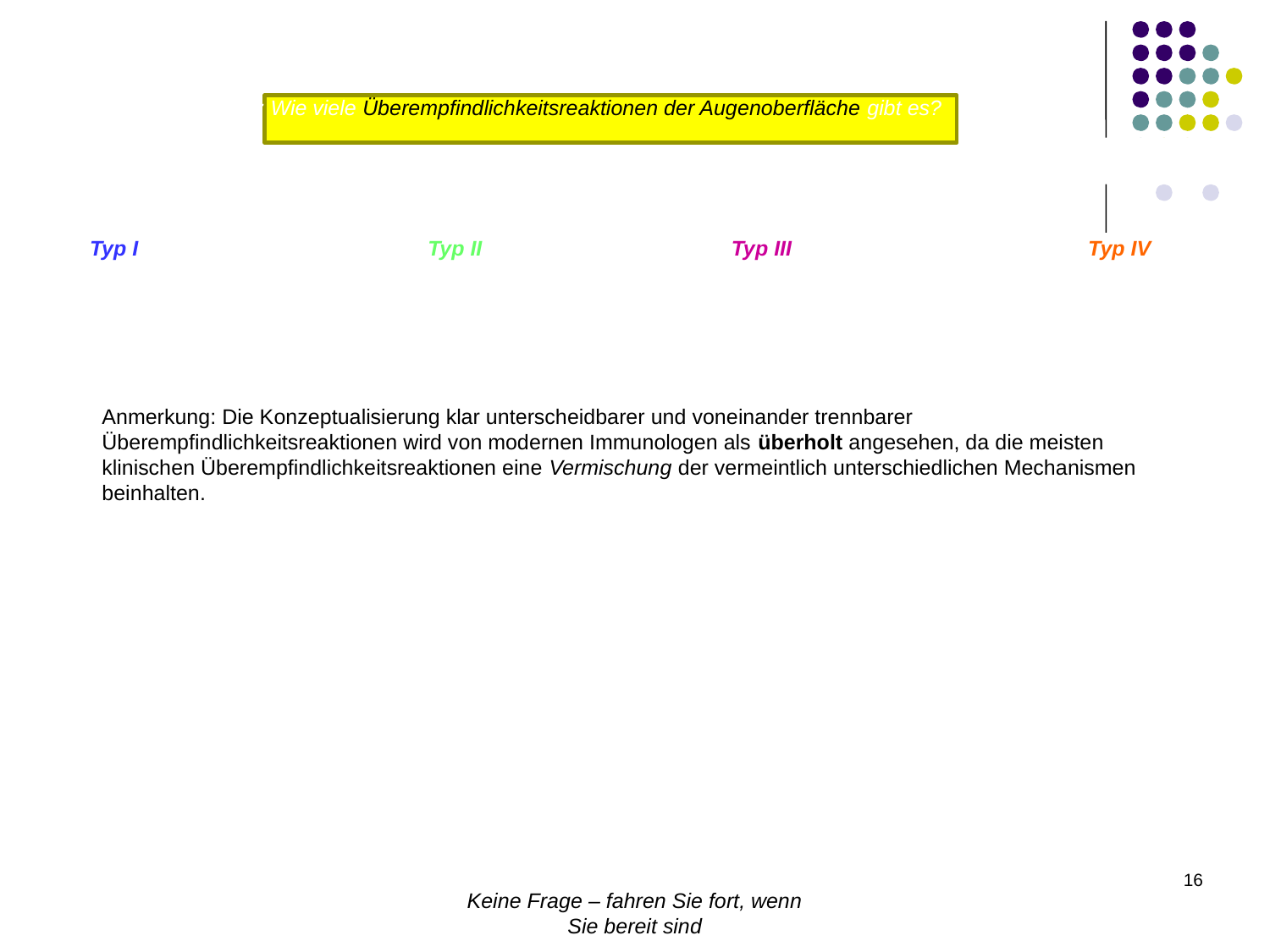

Erstens: Wie viele Überempfindlichkeitsreaktionen der Augenoberfläche gibt es?

Zellvermittelte Reaktionen
Zellvermittelte Reaktionen
Zellvermittelte Reaktionen
Zellvermittelte Reaktionen
 Typ I                                                 Typ II                                          Typ III                                                  Typ IV
Anmerkung: Die Konzeptualisierung klar unterscheidbarer und voneinander trennbarer Überempfindlichkeitsreaktionen wird von modernen Immunologen als überholt angesehen, da die meisten klinischen Überempfindlichkeitsreaktionen eine Vermischung der vermeintlich unterschiedlichen Mechanismen beinhalten.
16
Keine Frage – fahren Sie fort, wenn Sie bereit sind